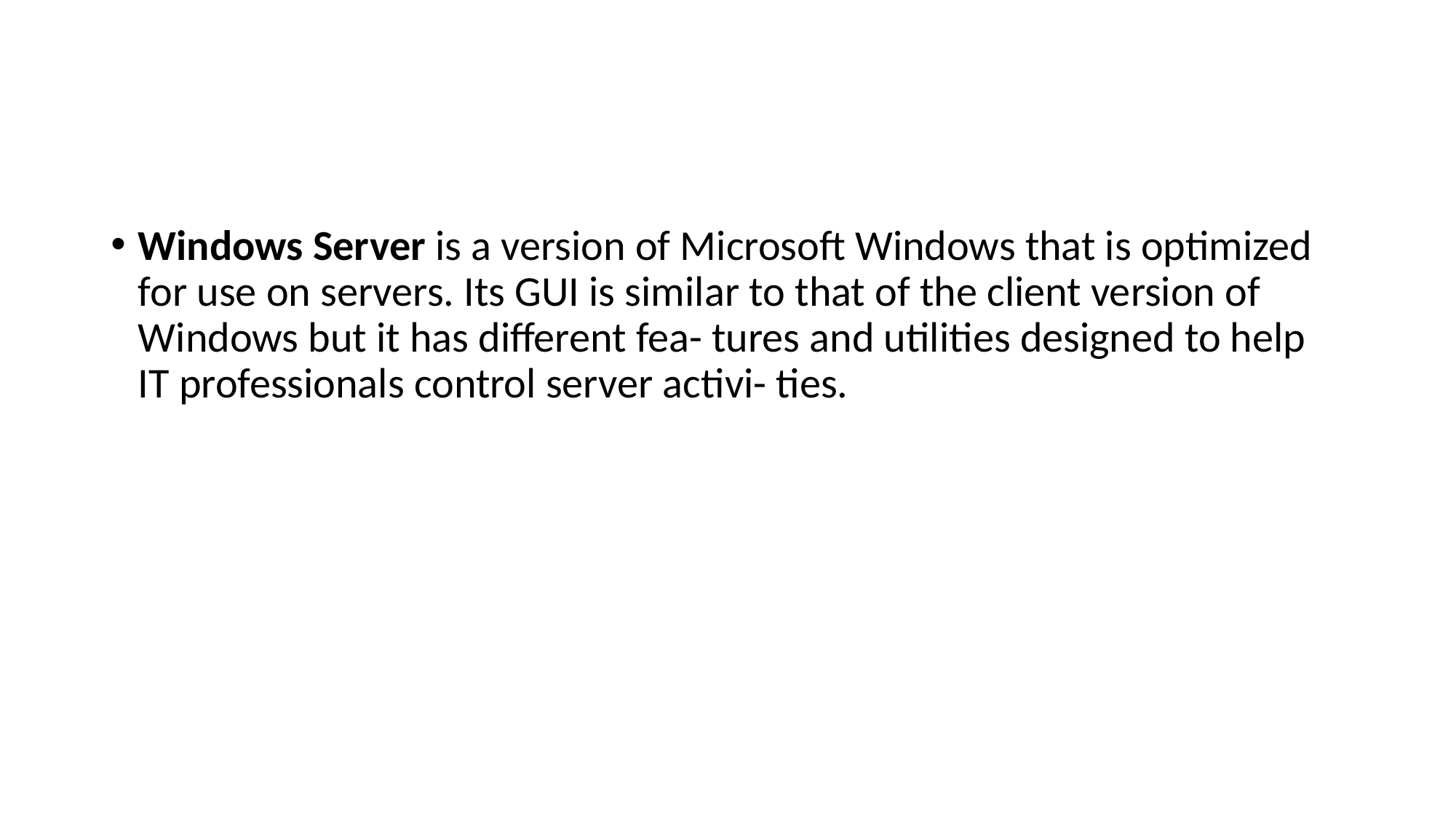

#
Windows Server is a version of Microsoft Windows that is optimized for use on servers. Its GUI is similar to that of the client version of Windows but it has different fea- tures and utilities designed to help IT professionals control server activi- ties.